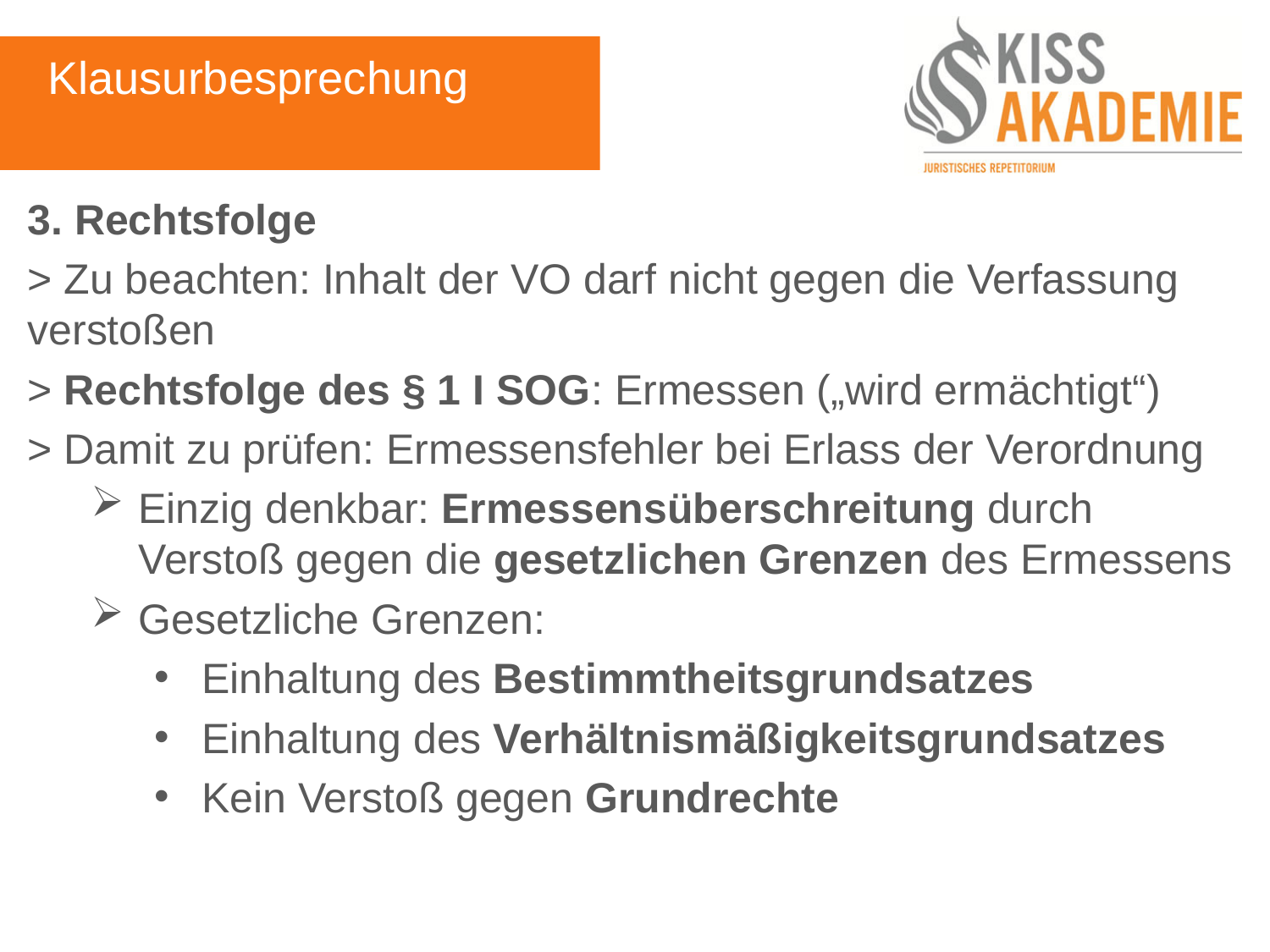

Klausurbesprechung
3. Rechtsfolge
> Zu beachten: Inhalt der VO darf nicht gegen die Verfassung verstoßen
> Rechtsfolge des § 1 I SOG: Ermessen („wird ermächtigt“)
> Damit zu prüfen: Ermessensfehler bei Erlass der Verordnung
Einzig denkbar: Ermessensüberschreitung durch Verstoß gegen die gesetzlichen Grenzen des Ermessens
Gesetzliche Grenzen:
Einhaltung des Bestimmtheitsgrundsatzes
Einhaltung des Verhältnismäßigkeitsgrundsatzes
Kein Verstoß gegen Grundrechte